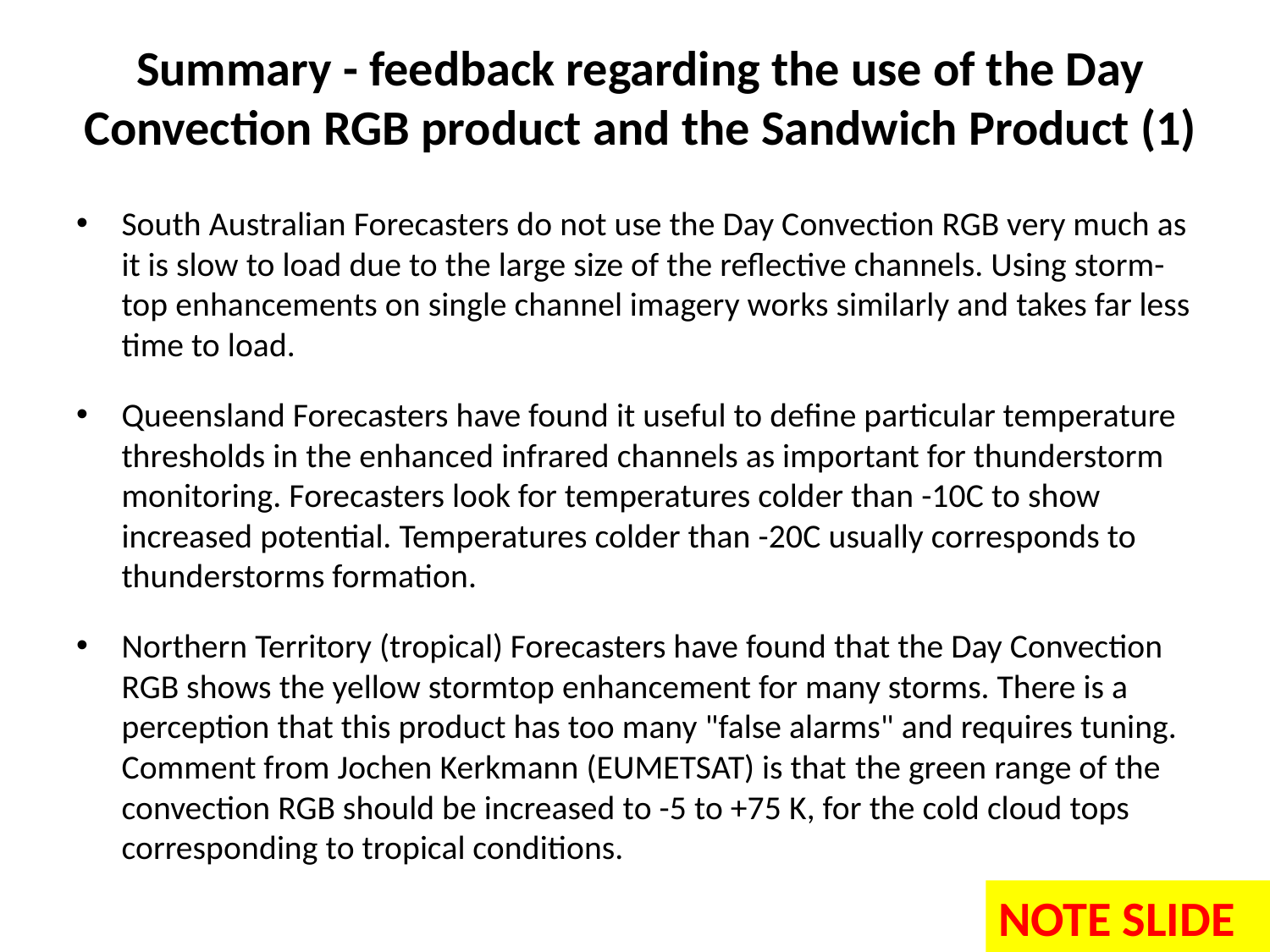

# Summary - feedback regarding the use of the Day Convection RGB product and the Sandwich Product (1)
South Australian Forecasters do not use the Day Convection RGB very much as it is slow to load due to the large size of the reflective channels. Using storm-top enhancements on single channel imagery works similarly and takes far less time to load.
Queensland Forecasters have found it useful to define particular temperature thresholds in the enhanced infrared channels as important for thunderstorm monitoring. Forecasters look for temperatures colder than -10C to show increased potential. Temperatures colder than -20C usually corresponds to thunderstorms formation.
Northern Territory (tropical) Forecasters have found that the Day Convection RGB shows the yellow stormtop enhancement for many storms. There is a perception that this product has too many "false alarms" and requires tuning.  Comment from Jochen Kerkmann (EUMETSAT) is that the green range of the convection RGB should be increased to -5 to +75 K, for the cold cloud tops corresponding to tropical conditions.
NOTE SLIDE